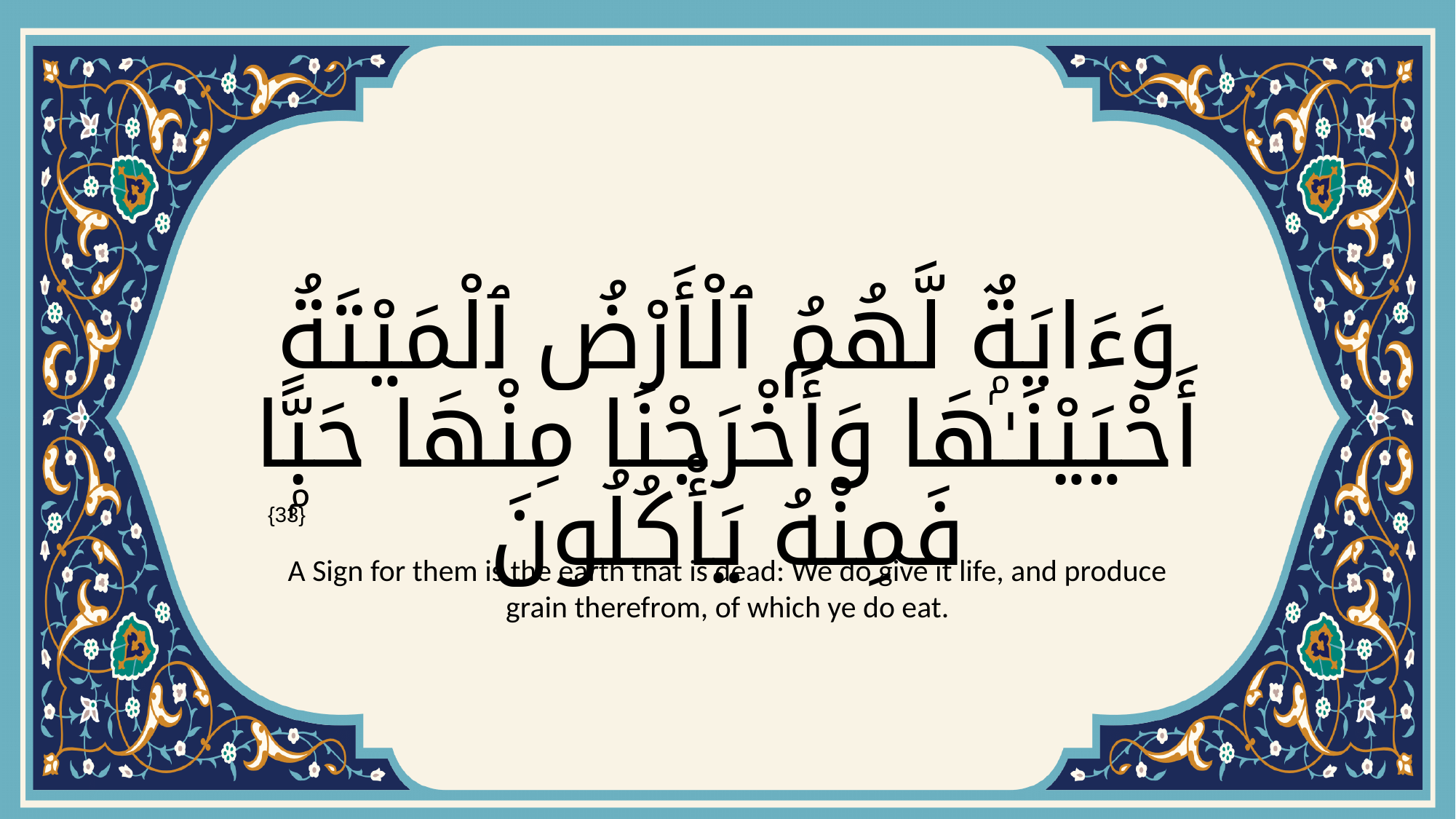

# وَءَايَةٌۭ لَّهُمُ ٱلْأَرْضُ ٱلْمَيْتَةُ أَحْيَيْنَـٰهَا وَأَخْرَجْنَا مِنْهَا حَبًّۭا فَمِنْهُ يَأْكُلُونَ
{33}
A Sign for them is the earth that is dead: We do give it life, and produce grain therefrom, of which ye do eat.